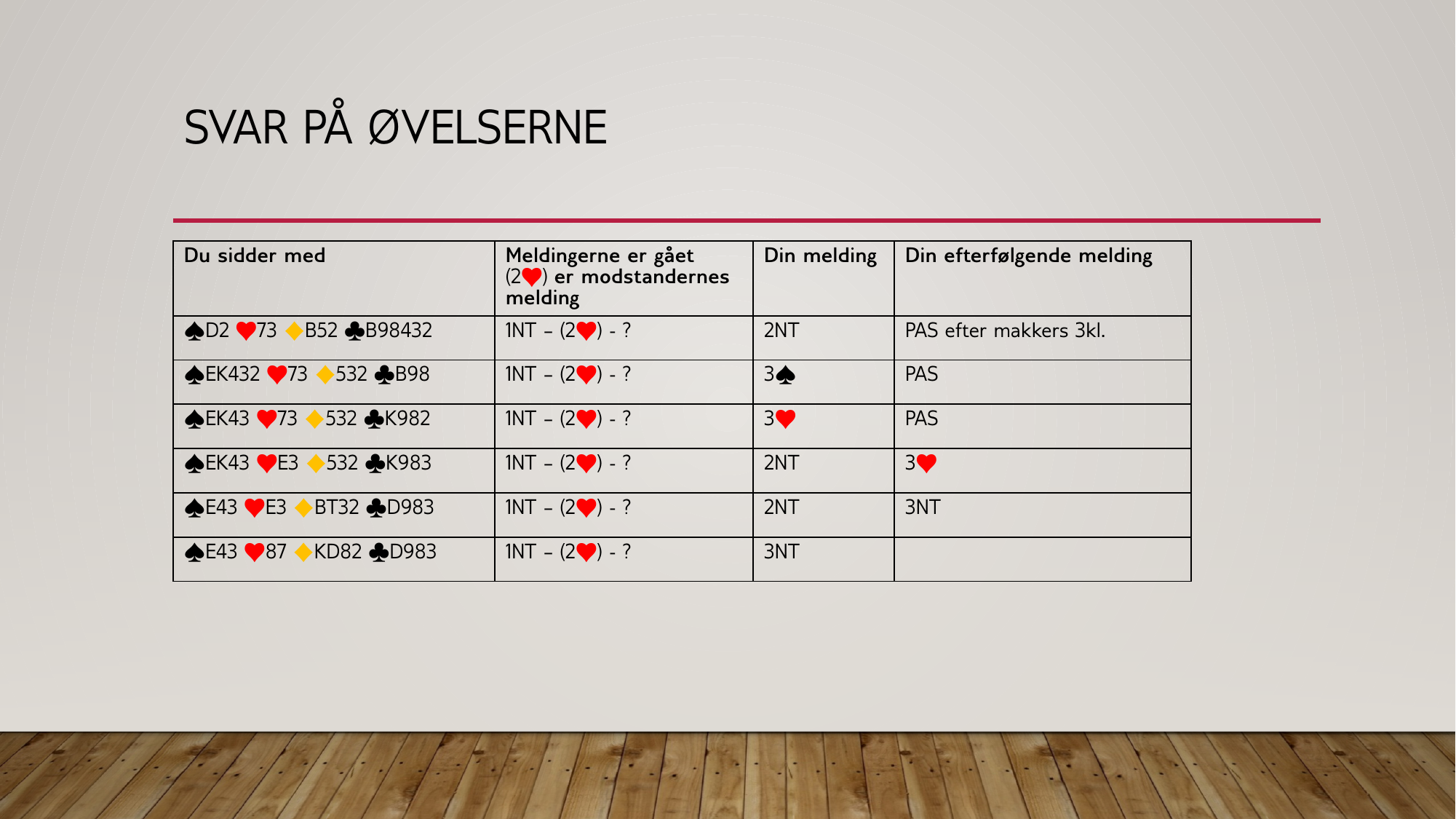

# Svar på øvelserne
| Du sidder med | Meldingerne er gået (2♥︎) er modstandernes melding | Din melding | Din efterfølgende melding |
| --- | --- | --- | --- |
| ♠︎D2 ♥︎73 ♦︎B52 ♣︎B98432 | 1NT – (2♥︎) - ? | 2NT | PAS efter makkers 3kl. |
| ♠︎EK432 ♥︎73 ♦︎532 ♣︎B98 | 1NT – (2♥︎) - ? | 3♠︎ | PAS |
| ♠︎EK43 ♥︎73 ♦︎532 ♣︎K982 | 1NT – (2♥︎) - ? | 3♥︎ | PAS |
| ♠︎EK43 ♥︎E3 ♦︎532 ♣︎K983 | 1NT – (2♥︎) - ? | 2NT | 3♥︎ |
| ♠︎E43 ♥︎E3 ♦︎BT32 ♣︎D983 | 1NT – (2♥︎) - ? | 2NT | 3NT |
| ♠︎E43 ♥︎87 ♦︎KD82 ♣︎D983 | 1NT – (2♥︎) - ? | 3NT |  |